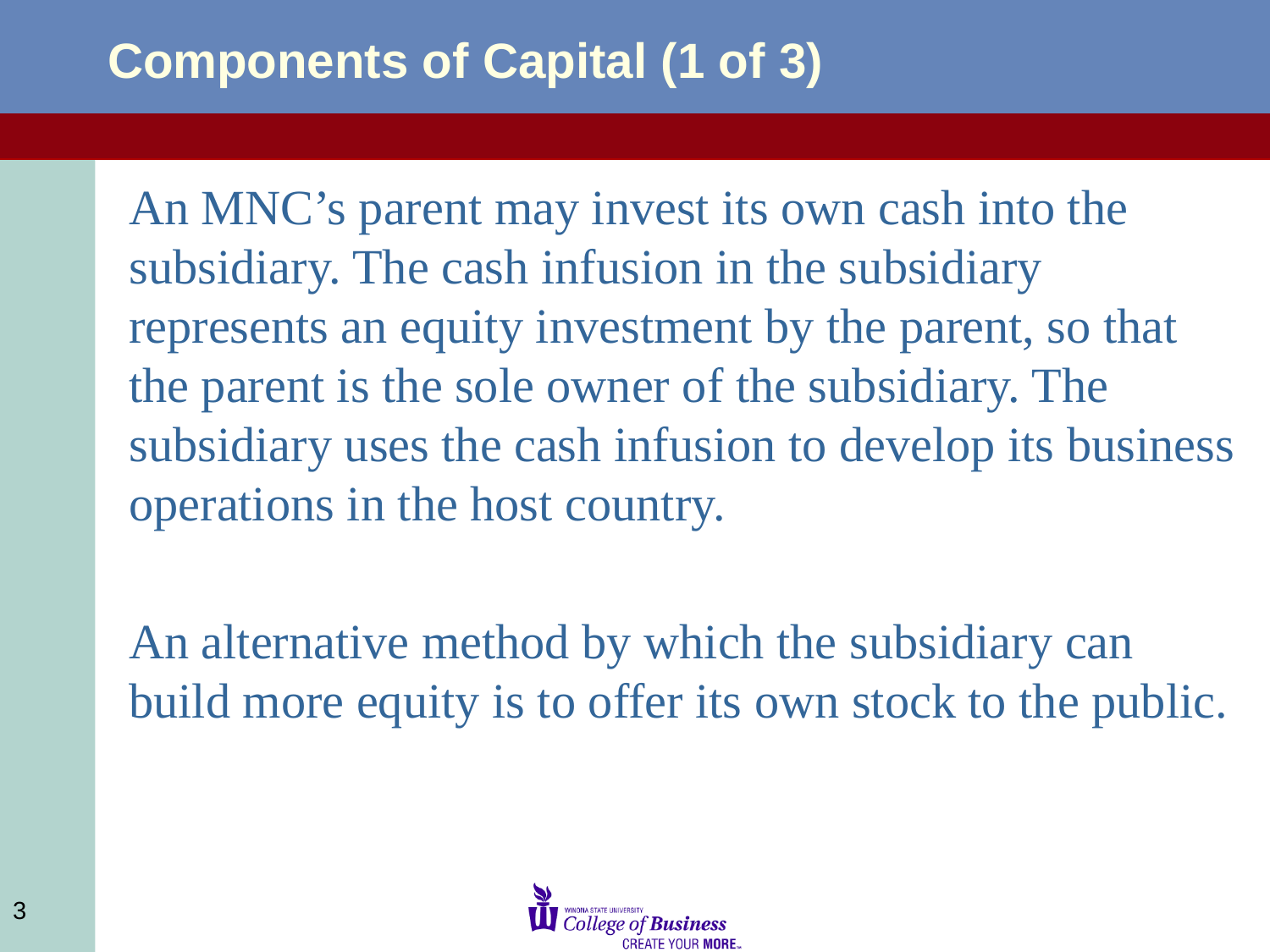

# Components of Capital (1 of 3)
An MNC’s parent may invest its own cash into the subsidiary. The cash infusion in the subsidiary represents an equity investment by the parent, so that the parent is the sole owner of the subsidiary. The subsidiary uses the cash infusion to develop its business operations in the host country.

An alternative method by which the subsidiary can build more equity is to offer its own stock to the public.

3